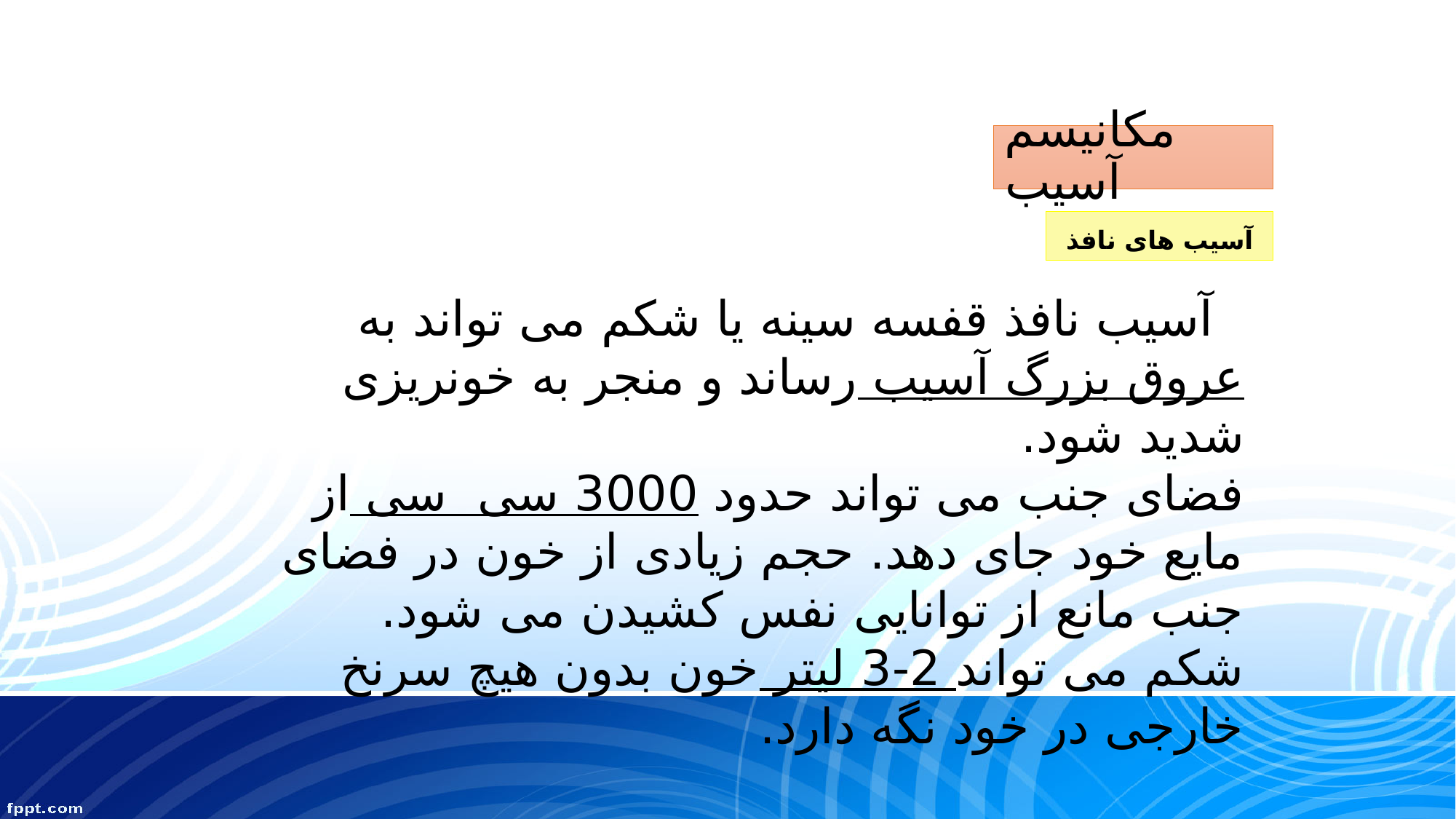

# مکانیسم آسیب
آسیب های نافذ
  آسیب نافذ قفسه سینه یا شکم می تواند به عروق بزرگ آسیب رساند و منجر به خونریزی شدید شود.
فضای جنب می تواند حدود 3000 سی  سی از مایع خود جای دهد. حجم زیادی از خون در فضای جنب مانع از توانایی نفس کشیدن می شود.
شکم می تواند 2-3 لیتر خون بدون هیچ سرنخ خارجی در خود نگه دارد.